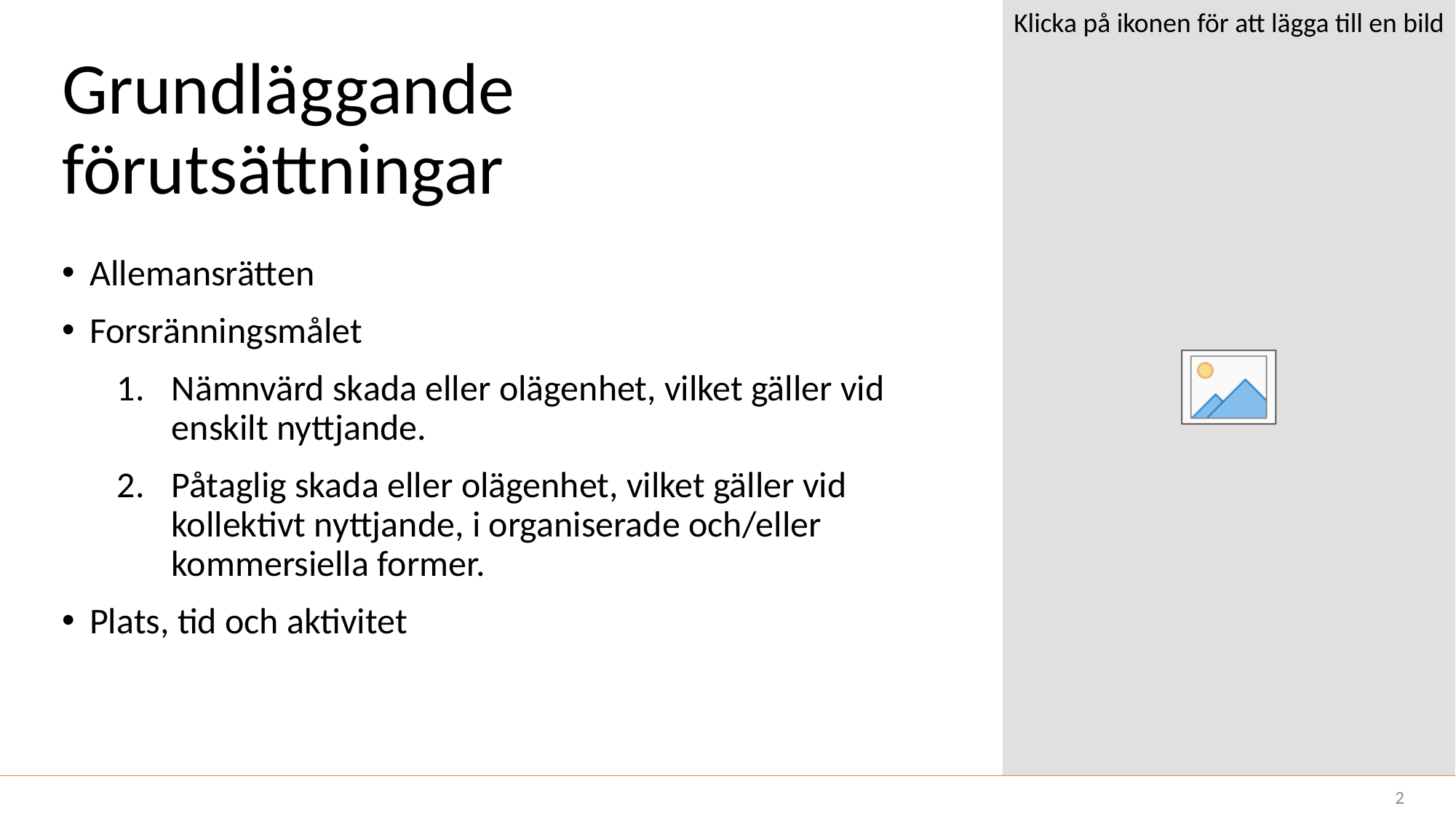

# Grundläggande förutsättningar
Allemansrätten
Forsränningsmålet
Nämnvärd skada eller olägenhet, vilket gäller vid enskilt nyttjande.
Påtaglig skada eller olägenhet, vilket gäller vid kollektivt nyttjande, i organiserade och/eller kommersiella former.
Plats, tid och aktivitet

2